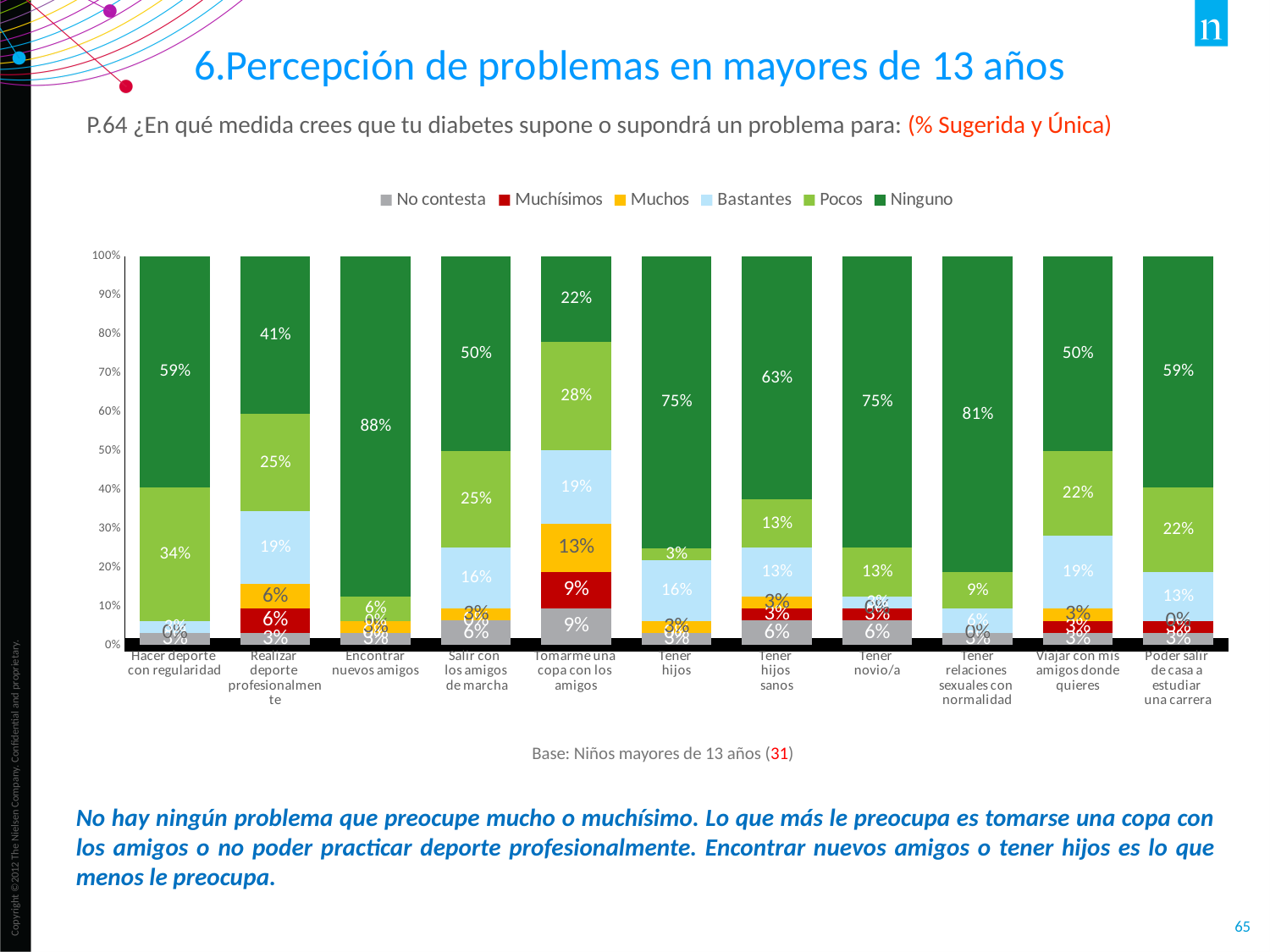

6.Percepción de problemas en mayores de 13 años
P.64 ¿En qué medida crees que tu diabetes supone o supondrá un problema para: (% Sugerida y Única)

### Chart

| Category | No contesta | Muchísimos | Muchos | Bastantes | Pocos | Ninguno |
|---|---|---|---|---|---|---|
| Hacer deporte
con regularidad | 0.031 | 0.0 | 0.0 | 0.031 | 0.344 | 0.594 |
| Realizar
deporte
profesionalmente | 0.031 | 0.063 | 0.063 | 0.188 | 0.25 | 0.406 |
| Encontrar
nuevos amigos | 0.031 | 0.0 | 0.031 | 0.0 | 0.063 | 0.875 |
| Salir con
los amigos
 de marcha | 0.063 | 0.0 | 0.031 | 0.156 | 0.25 | 0.5 |
| Tomarme una
copa con los
amigos | 0.094 | 0.094 | 0.125 | 0.188 | 0.281 | 0.219 |
| Tener
hijos | 0.031 | 0.0 | 0.031 | 0.156 | 0.031 | 0.75 |
| Tener
hijos
sanos | 0.063 | 0.031 | 0.031 | 0.125 | 0.125 | 0.625 |
| Tener
novio/a | 0.063 | 0.031 | 0.0 | 0.031 | 0.125 | 0.75 |
| Tener relaciones
sexuales con
normalidad | 0.031 | 0.0 | 0.0 | 0.063 | 0.094 | 0.813 |
| Viajar con mis
 amigos donde
quieres | 0.031 | 0.031 | 0.031 | 0.188 | 0.219 | 0.5 |
| Poder salir
de casa a
estudiar
una carrera | 0.031 | 0.031 | 0.0 | 0.125 | 0.219 | 0.594 |
Base: Niños mayores de 13 años (31)
No hay ningún problema que preocupe mucho o muchísimo. Lo que más le preocupa es tomarse una copa con los amigos o no poder practicar deporte profesionalmente. Encontrar nuevos amigos o tener hijos es lo que menos le preocupa.